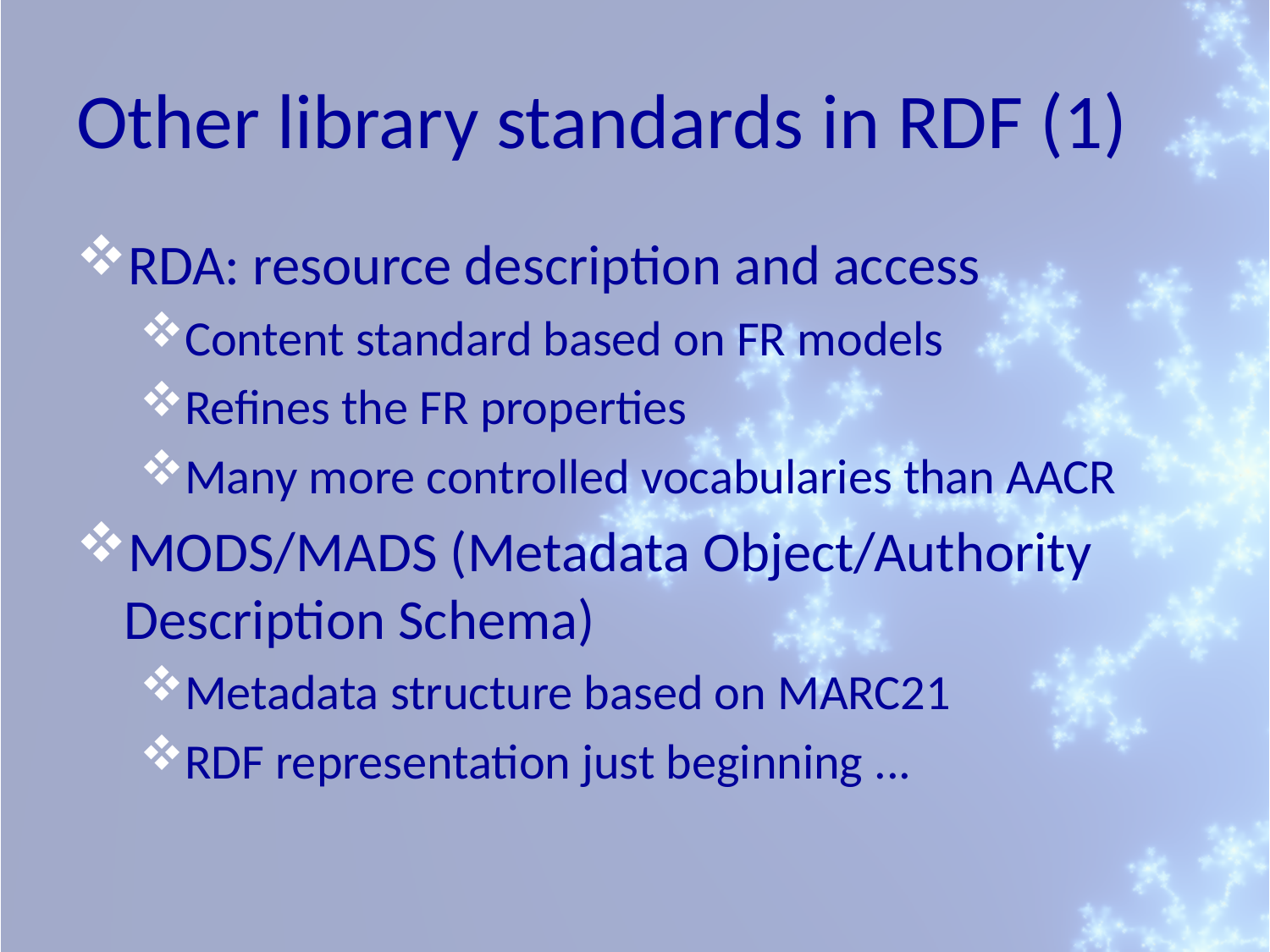

# Other library standards in RDF (1)
RDA: resource description and access
Content standard based on FR models
Refines the FR properties
Many more controlled vocabularies than AACR
MODS/MADS (Metadata Object/Authority Description Schema)
Metadata structure based on MARC21
RDF representation just beginning ...